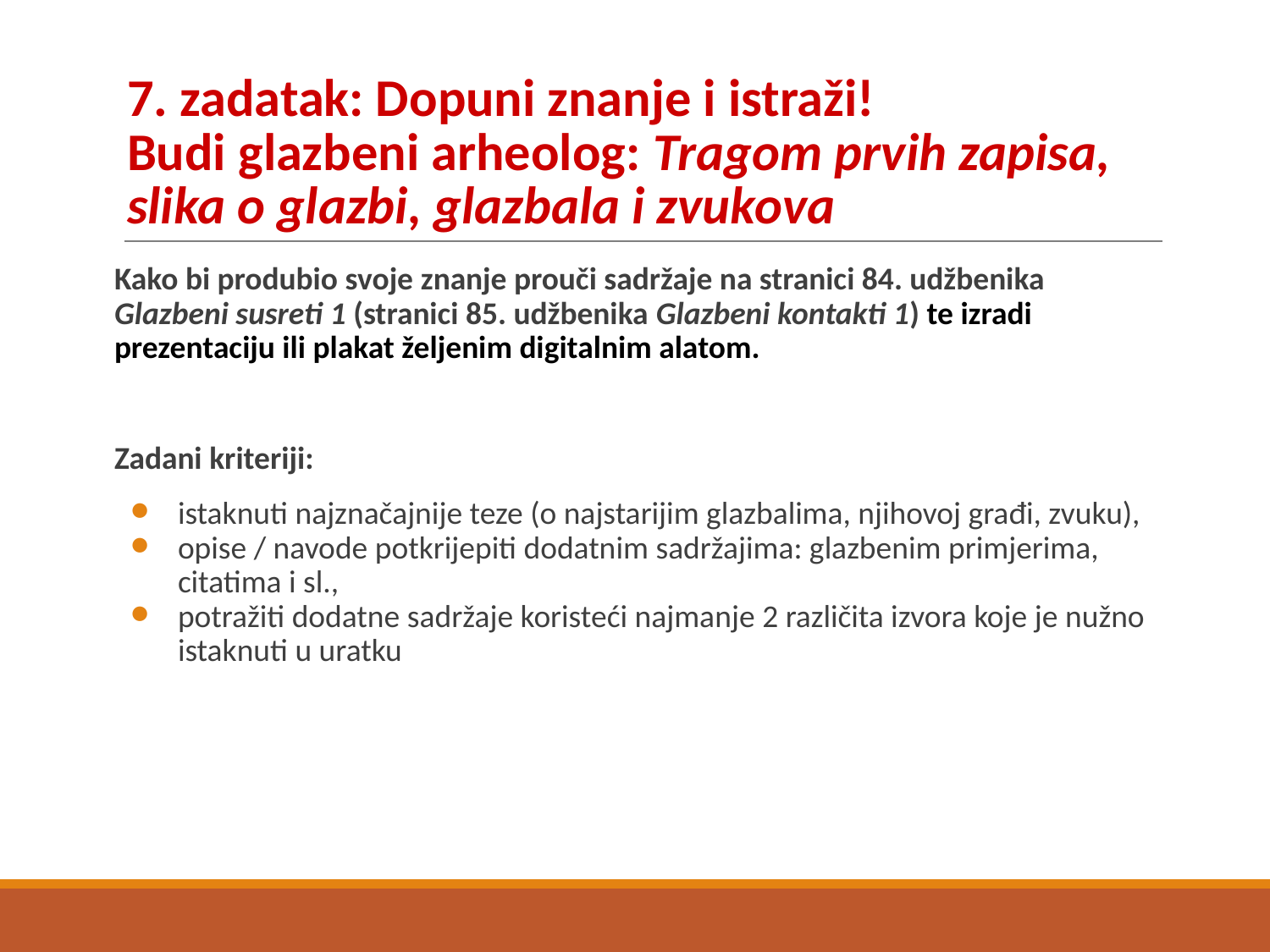

# 7. zadatak: Dopuni znanje i istraži!
Budi glazbeni arheolog: Tragom prvih zapisa, slika o glazbi, glazbala i zvukova
Kako bi produbio svoje znanje prouči sadržaje na stranici 84. udžbenika Glazbeni susreti 1 (stranici 85. udžbenika Glazbeni kontakti 1) te izradi prezentaciju ili plakat željenim digitalnim alatom.

Zadani kriteriji:
istaknuti najznačajnije teze (o najstarijim glazbalima, njihovoj građi, zvuku),
opise / navode potkrijepiti dodatnim sadržajima: glazbenim primjerima, citatima i sl.,
potražiti dodatne sadržaje koristeći najmanje 2 različita izvora koje je nužno istaknuti u uratku